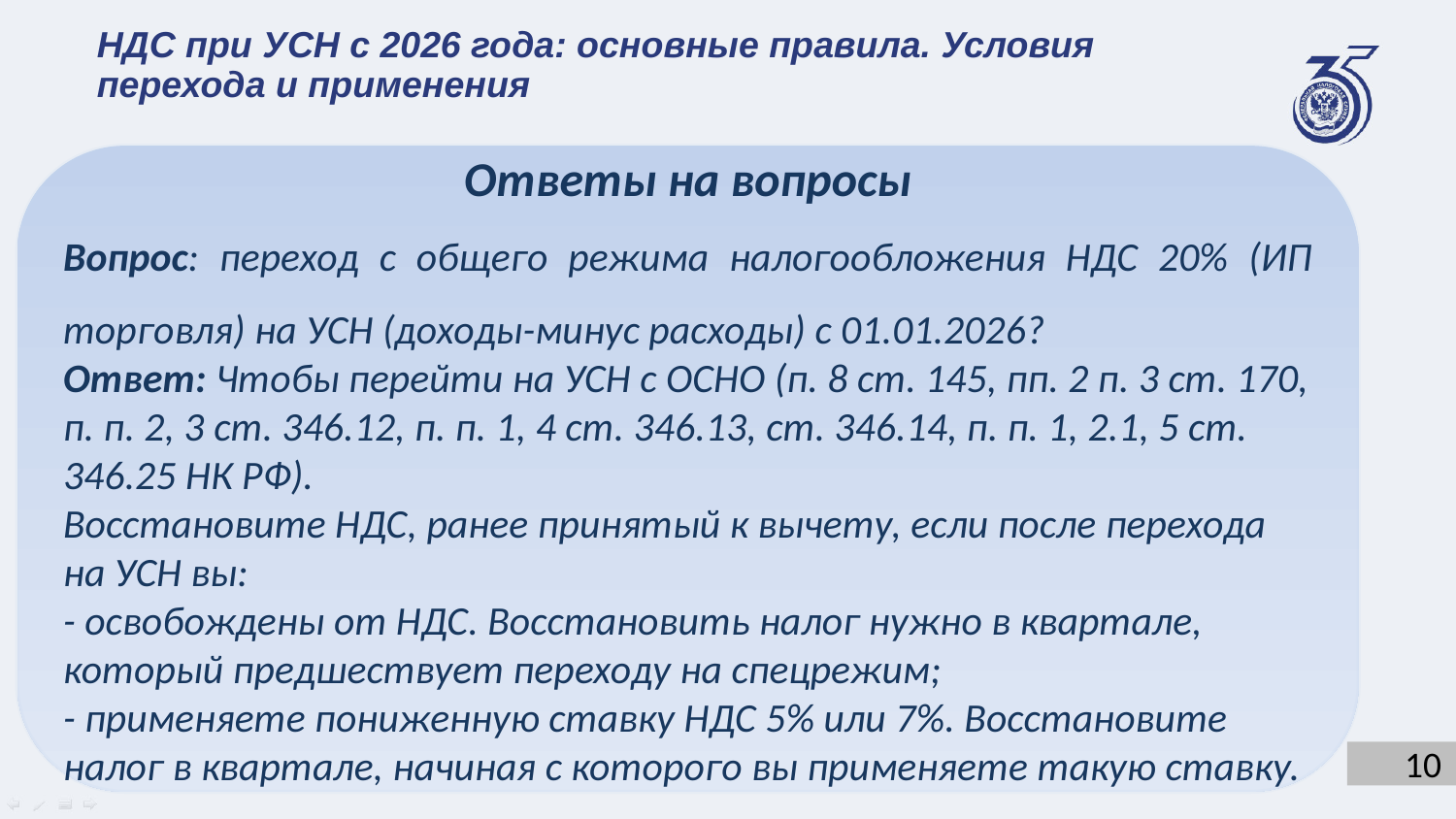

НДС при УСН с 2026 года: основные правила. Условия перехода и применения
Ответы на вопросы
Вопрос: переход с общего режима налогообложения НДС 20% (ИП торговля) на УСН (доходы-минус расходы) с 01.01.2026?
Ответ: Чтобы перейти на УСН с ОСНО (п. 8 ст. 145, пп. 2 п. 3 ст. 170, п. п. 2, 3 ст. 346.12, п. п. 1, 4 ст. 346.13, ст. 346.14, п. п. 1, 2.1, 5 ст. 346.25 НК РФ).
Восстановите НДС, ранее принятый к вычету, если после перехода на УСН вы:
- освобождены от НДС. Восстановить налог нужно в квартале, который предшествует переходу на спецрежим;
- применяете пониженную ставку НДС 5% или 7%. Восстановите налог в квартале, начиная с которого вы применяете такую ставку.
10